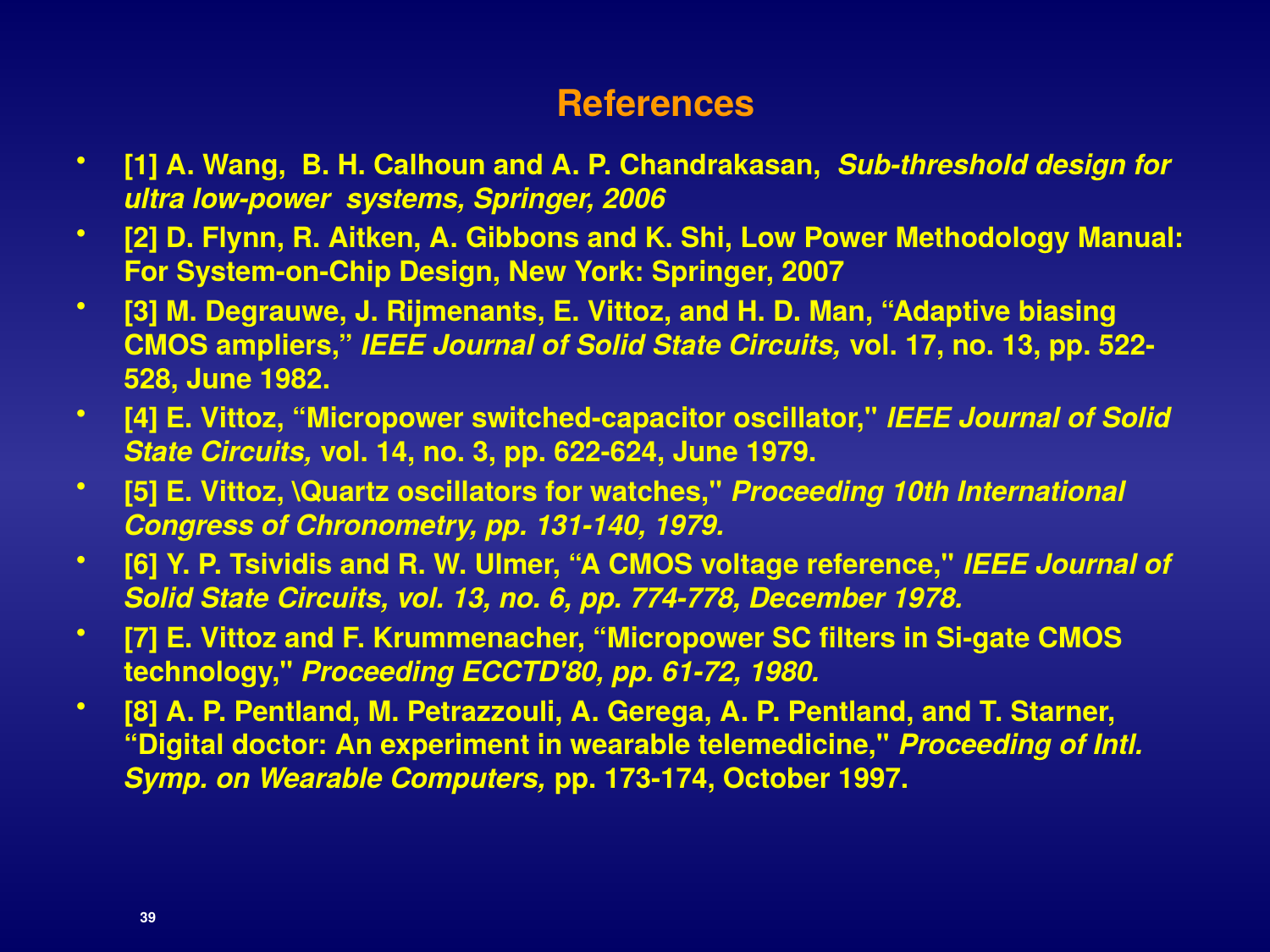

References
[1] A. Wang,  B. H. Calhoun and A. P. Chandrakasan,  Sub-threshold design for ultra low-power  systems, Springer, 2006
[2] D. Flynn, R. Aitken, A. Gibbons and K. Shi, Low Power Methodology Manual: For System-on-Chip Design, New York: Springer, 2007
[3] M. Degrauwe, J. Rijmenants, E. Vittoz, and H. D. Man, “Adaptive biasing CMOS ampliers,” IEEE Journal of Solid State Circuits, vol. 17, no. 13, pp. 522-528, June 1982.
[4] E. Vittoz, “Micropower switched-capacitor oscillator," IEEE Journal of Solid State Circuits, vol. 14, no. 3, pp. 622-624, June 1979.
[5] E. Vittoz, \Quartz oscillators for watches," Proceeding 10th International Congress of Chronometry, pp. 131-140, 1979.
[6] Y. P. Tsividis and R. W. Ulmer, “A CMOS voltage reference," IEEE Journal of Solid State Circuits, vol. 13, no. 6, pp. 774-778, December 1978.
[7] E. Vittoz and F. Krummenacher, “Micropower SC filters in Si-gate CMOS technology," Proceeding ECCTD'80, pp. 61-72, 1980.
[8] A. P. Pentland, M. Petrazzouli, A. Gerega, A. P. Pentland, and T. Starner, “Digital doctor: An experiment in wearable telemedicine," Proceeding of Intl. Symp. on Wearable Computers, pp. 173-174, October 1997.
39